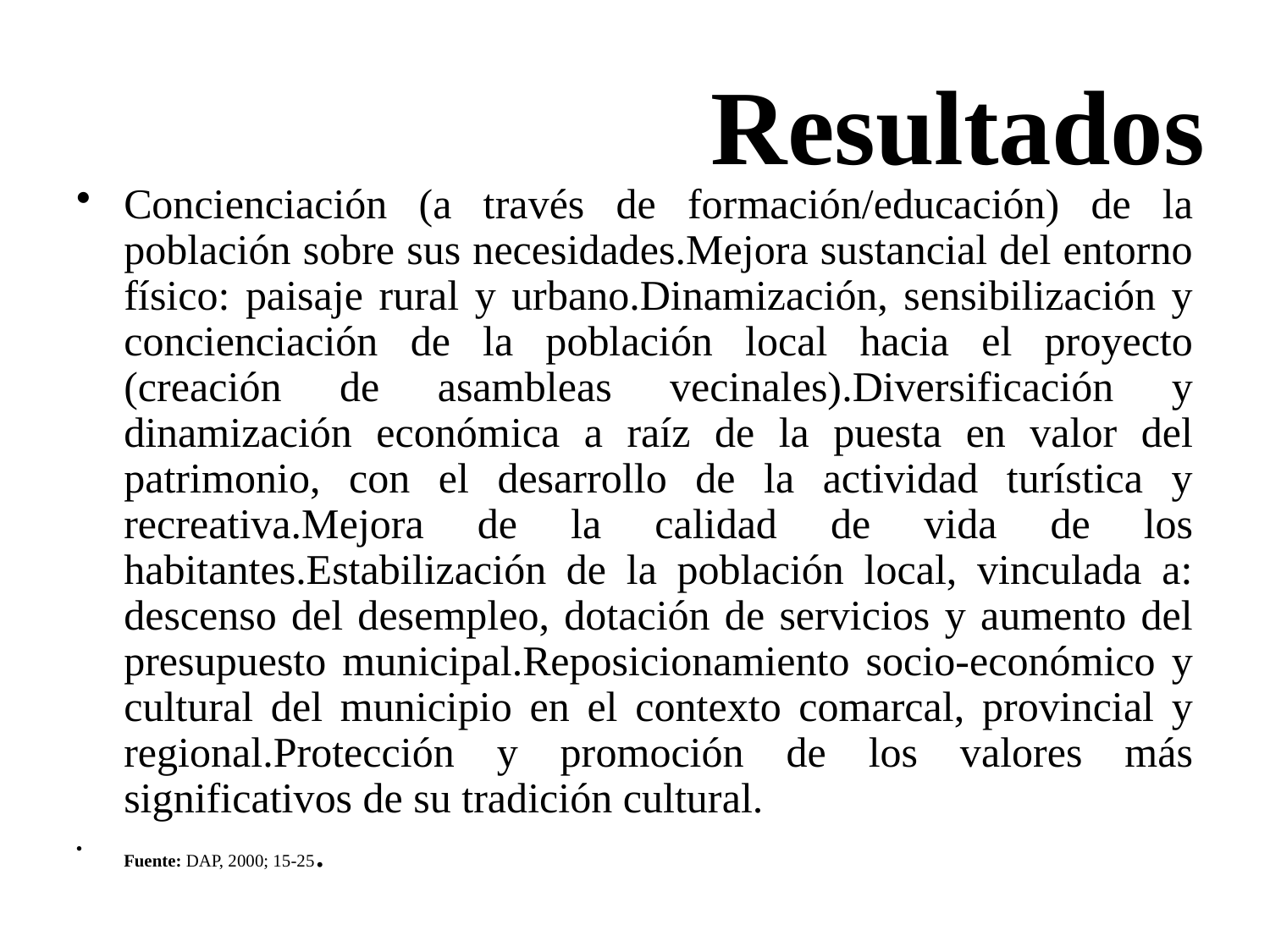

# Resultados
Concienciación (a través de formación/educación) de la población sobre sus necesidades.Mejora sustancial del entorno físico: paisaje rural y urbano.Dinamización, sensibilización y concienciación de la población local hacia el proyecto (creación de asambleas vecinales).Diversificación y dinamización económica a raíz de la puesta en valor del patrimonio, con el desarrollo de la actividad turística y recreativa.Mejora de la calidad de vida de los habitantes.Estabilización de la población local, vinculada a: descenso del desempleo, dotación de servicios y aumento del presupuesto municipal.Reposicionamiento socio-económico y cultural del municipio en el contexto comarcal, provincial y regional.Protección y promoción de los valores más significativos de su tradición cultural.
Fuente: DAP, 2000; 15-25.